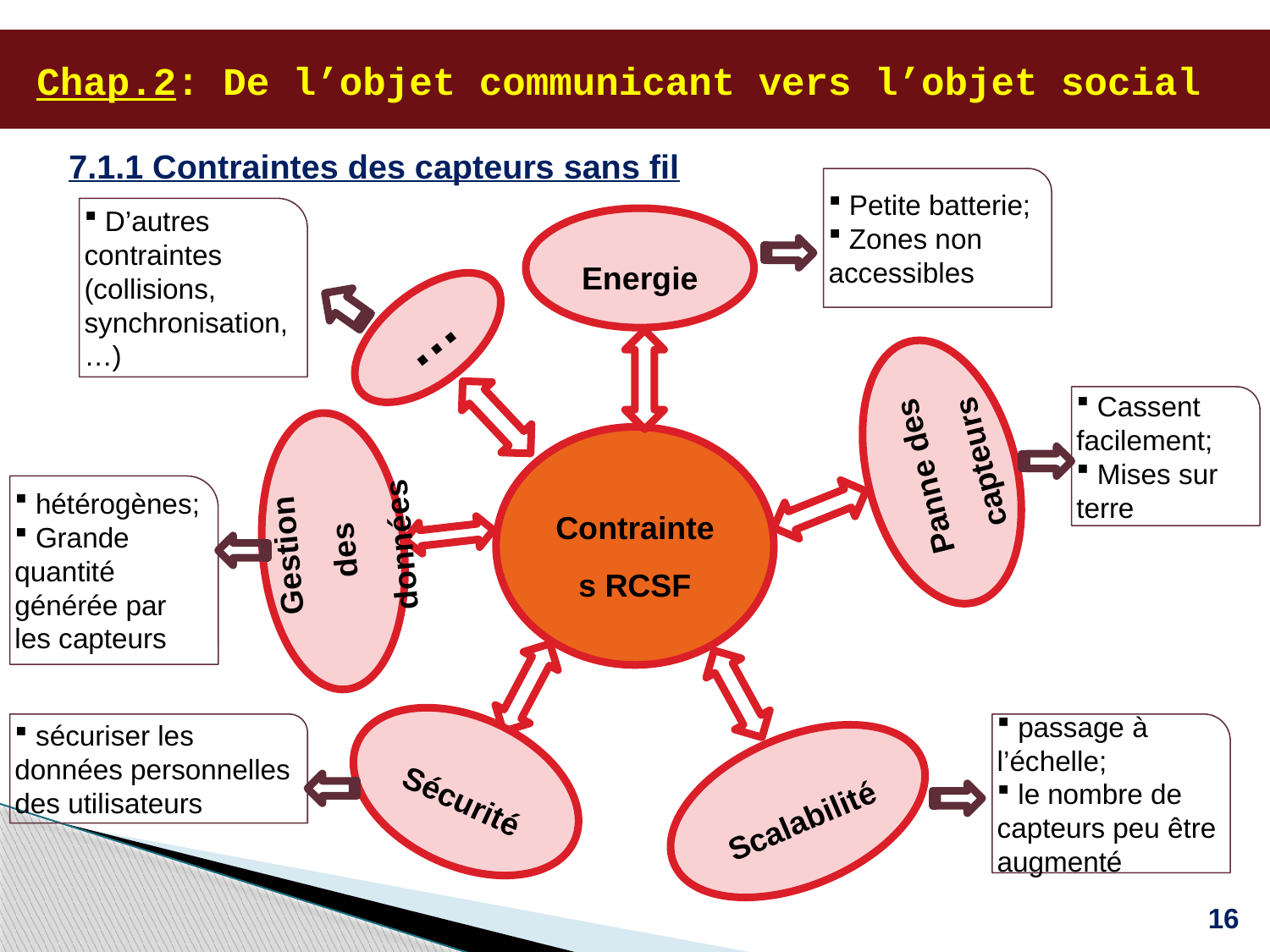

# Chap.2: De l’objet communicant vers l’objet social
7.1.1 Contraintes des capteurs sans fil
 Petite batterie;
 Zones non accessibles
 D’autres contraintes (collisions, synchronisation, …)
Energie

…

 Cassent facilement;
 Mises sur terre

Panne des capteurs
Contraintes RCSF

 hétérogènes;
 Grande quantité générée par les capteurs
Gestion des données

 sécuriser les données personnelles des utilisateurs
 passage à l’échelle;
 le nombre de capteurs peu être augmenté
Sécurité
Scalabilité

16